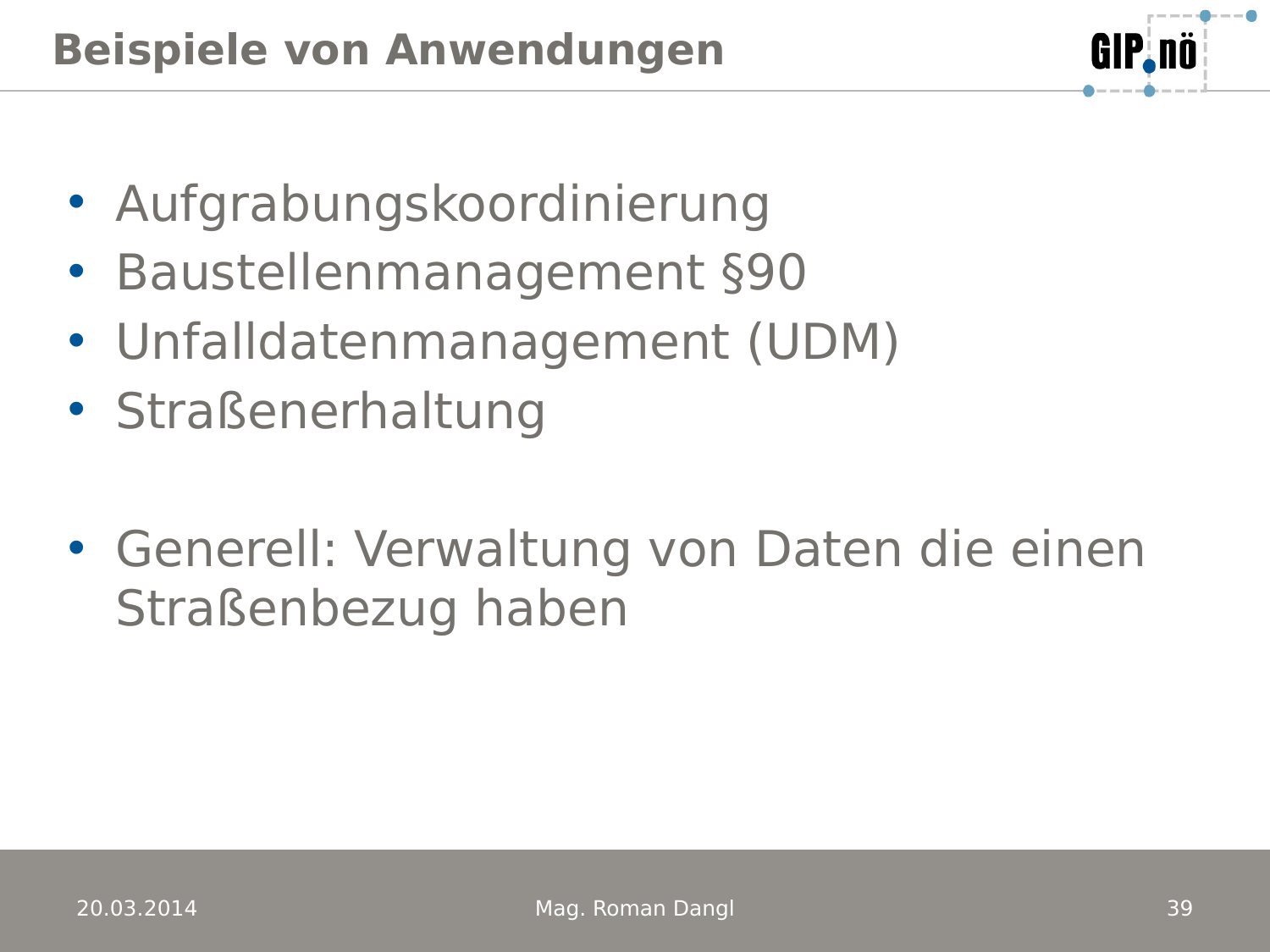

Beispiele von Anwendungen

Aufgrabungskoordinierung
Baustellenmanagement §90
Unfalldatenmanagement (UDM)
Straßenerhaltung

Generell: Verwaltung von Daten die einen Straßenbezug haben
20.03.2014
Mag. Roman Dangl
39